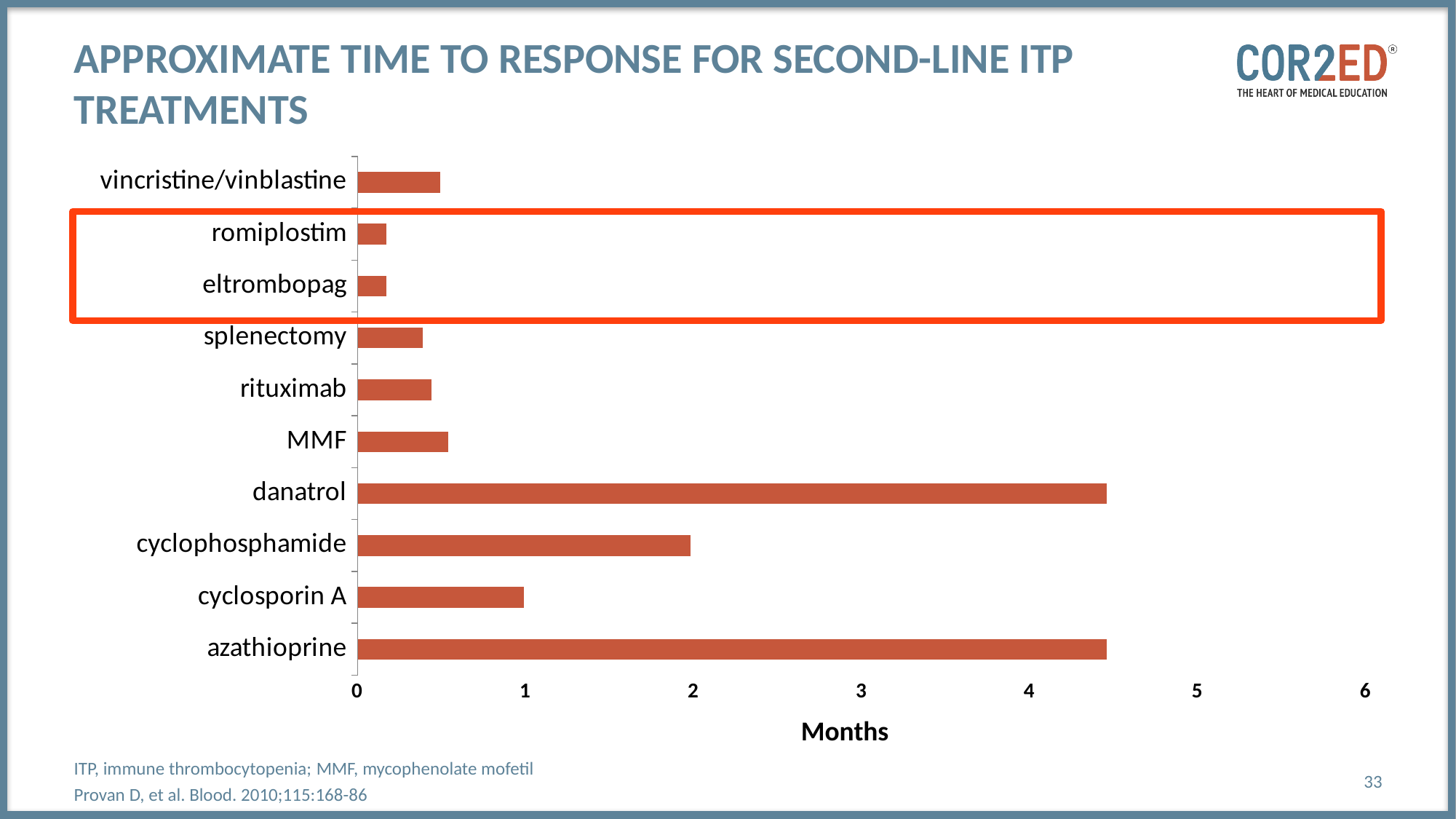

# Approximate Time to Response for Second-Line ITP Treatments

### Chart

| Category | Series 1 | Series 2 |
|---|---|---|
| azathioprine | 300.0 | 100.0 |
| cyclosporin A | 20.0 | 100.0 |
| cyclophosphamide | 50.0 | 100.0 |
| danatrol | 300.0 | 100.0 |
| MMF | 10.0 | 100.0 |
| rituximab | 8.0 | 100.0 |
| splenectomy | 7.0 | 100.0 |
| eltrombopag | 3.0 | 100.0 |
| romiplostim | 3.0 | 100.0 |
| vincristine/vinblastine | 9.0 | 100.0 |
0
1
2
3
4
5
6
Months
ITP, immune thrombocytopenia; MMF, mycophenolate mofetil
Provan D, et al. Blood. 2010;115:168-86
33